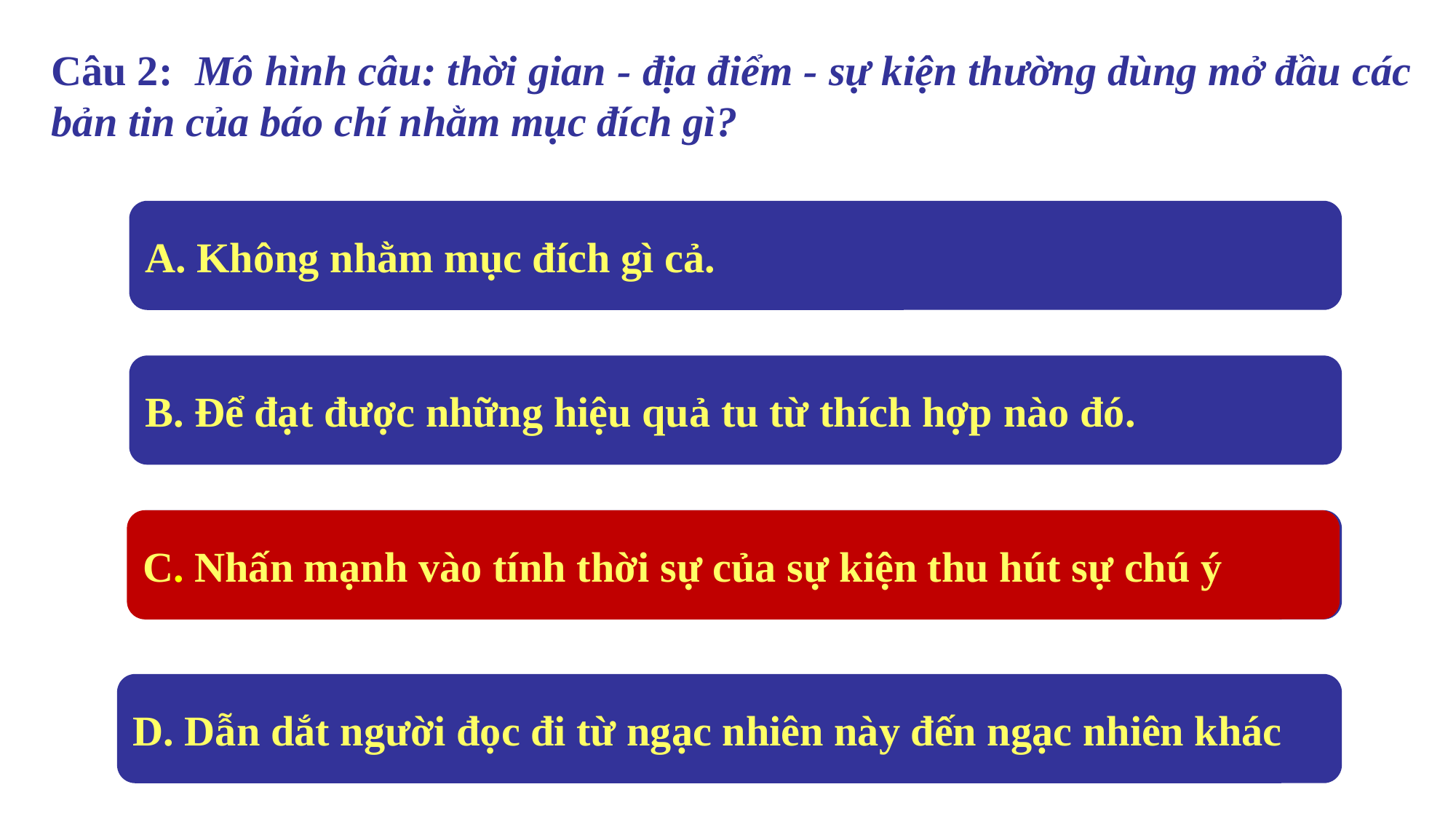

Câu 2:  Mô hình câu: thời gian - địa điểm - sự kiện thường dùng mở đầu các bản tin của báo chí nhằm mục đích gì?
 Không nhằm mục đích gì cả.
B. Để đạt được những hiệu quả tu từ thích hợp nào đó.
C. Nhấn mạnh vào tính thời sự của sự kiện thu hút sự chú ý
C. Nhấn mạnh vào tính thời sự của sự kiện thu hút sự chú ý
D. Dẫn dắt người đọc đi từ ngạc nhiên này đến ngạc nhiên khác
4